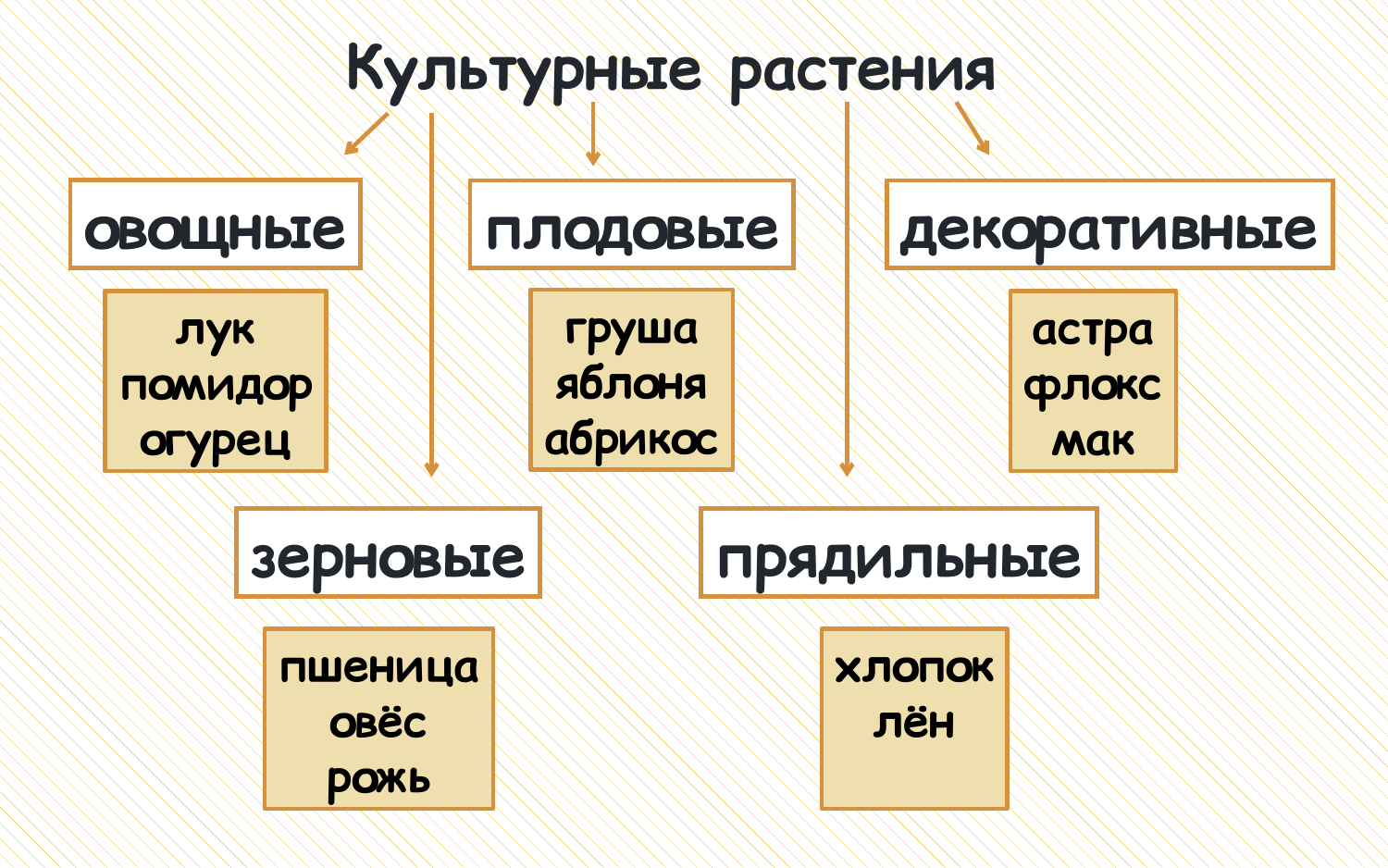

# Культурные растения
овощные
плодовые
декоративные
груша
яблоня
абрикос
лук
помидор
огурец
астра
флокс
мак
зерновые
прядильные
хлопок
лён

пшеница
овёс
рожь